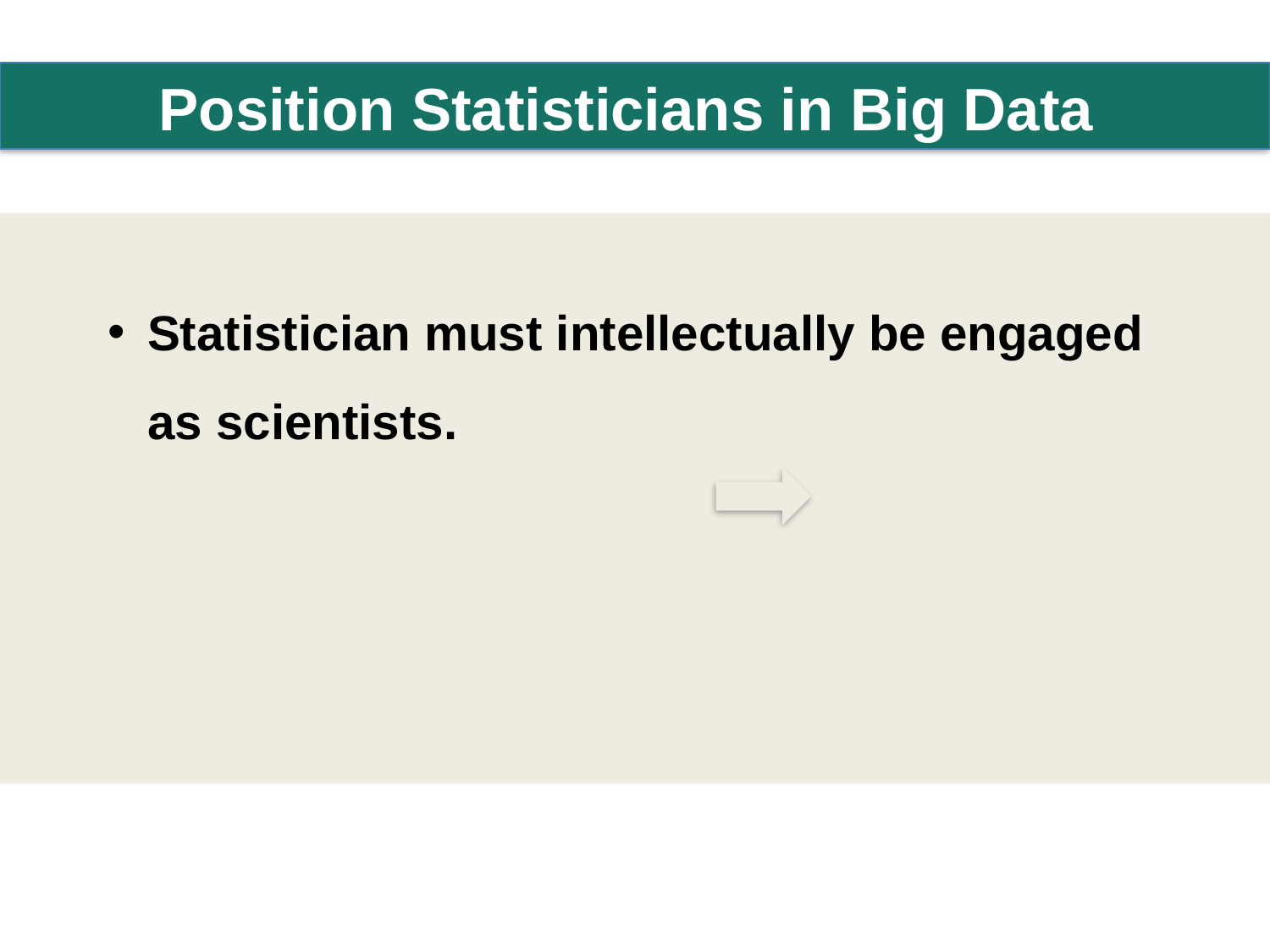

Position Statisticians in Big Data

#
Statistician must intellectually be engaged as scientists.